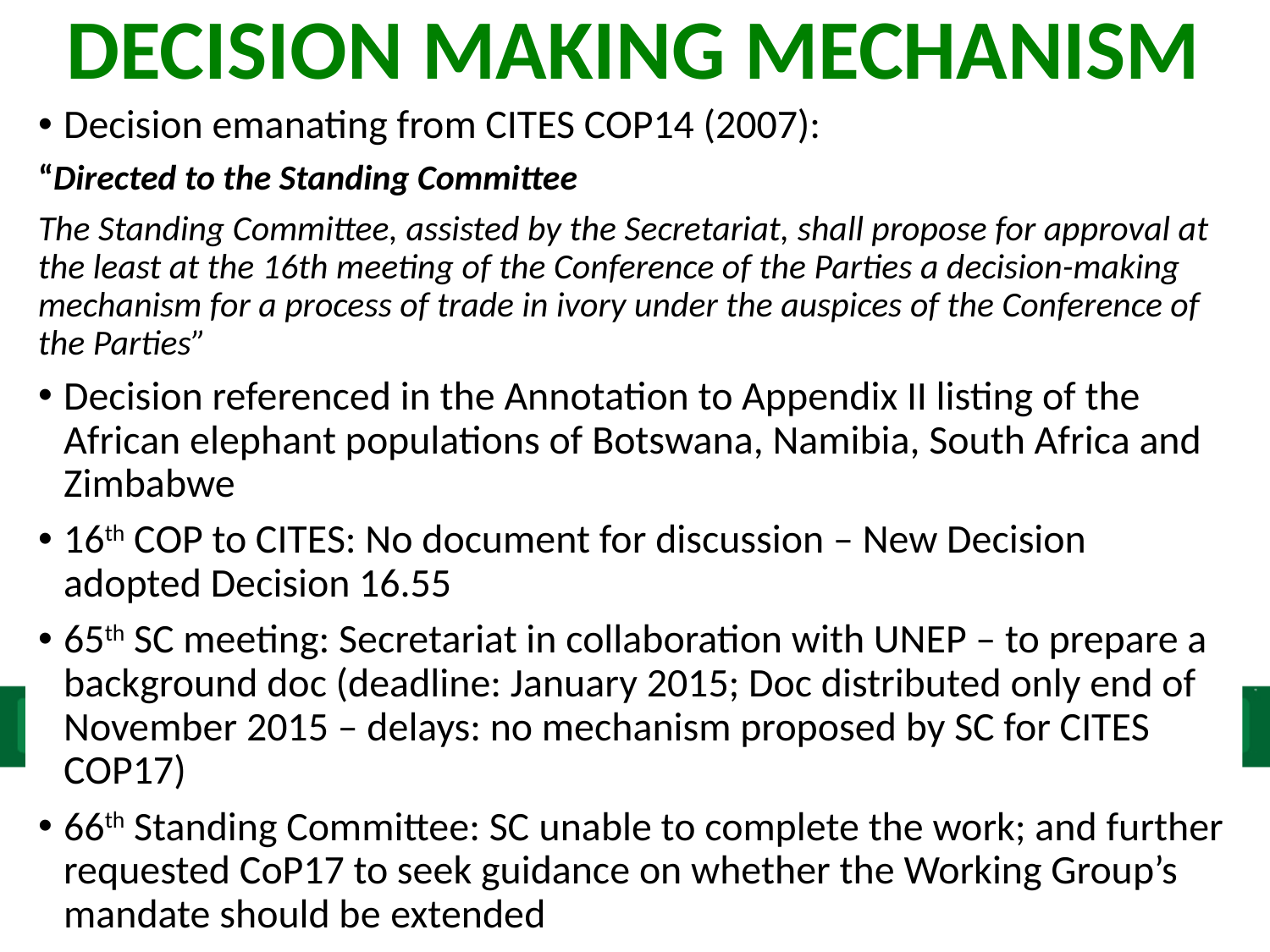

# DECISION MAKING MECHANISM
Decision emanating from CITES COP14 (2007):
“Directed to the Standing Committee
The Standing Committee, assisted by the Secretariat, shall propose for approval at the least at the 16th meeting of the Conference of the Parties a decision-making mechanism for a process of trade in ivory under the auspices of the Conference of the Parties”
Decision referenced in the Annotation to Appendix II listing of the African elephant populations of Botswana, Namibia, South Africa and Zimbabwe
16th COP to CITES: No document for discussion – New Decision adopted Decision 16.55
65th SC meeting: Secretariat in collaboration with UNEP – to prepare a background doc (deadline: January 2015; Doc distributed only end of November 2015 – delays: no mechanism proposed by SC for CITES COP17)
66th Standing Committee: SC unable to complete the work; and further requested CoP17 to seek guidance on whether the Working Group’s mandate should be extended